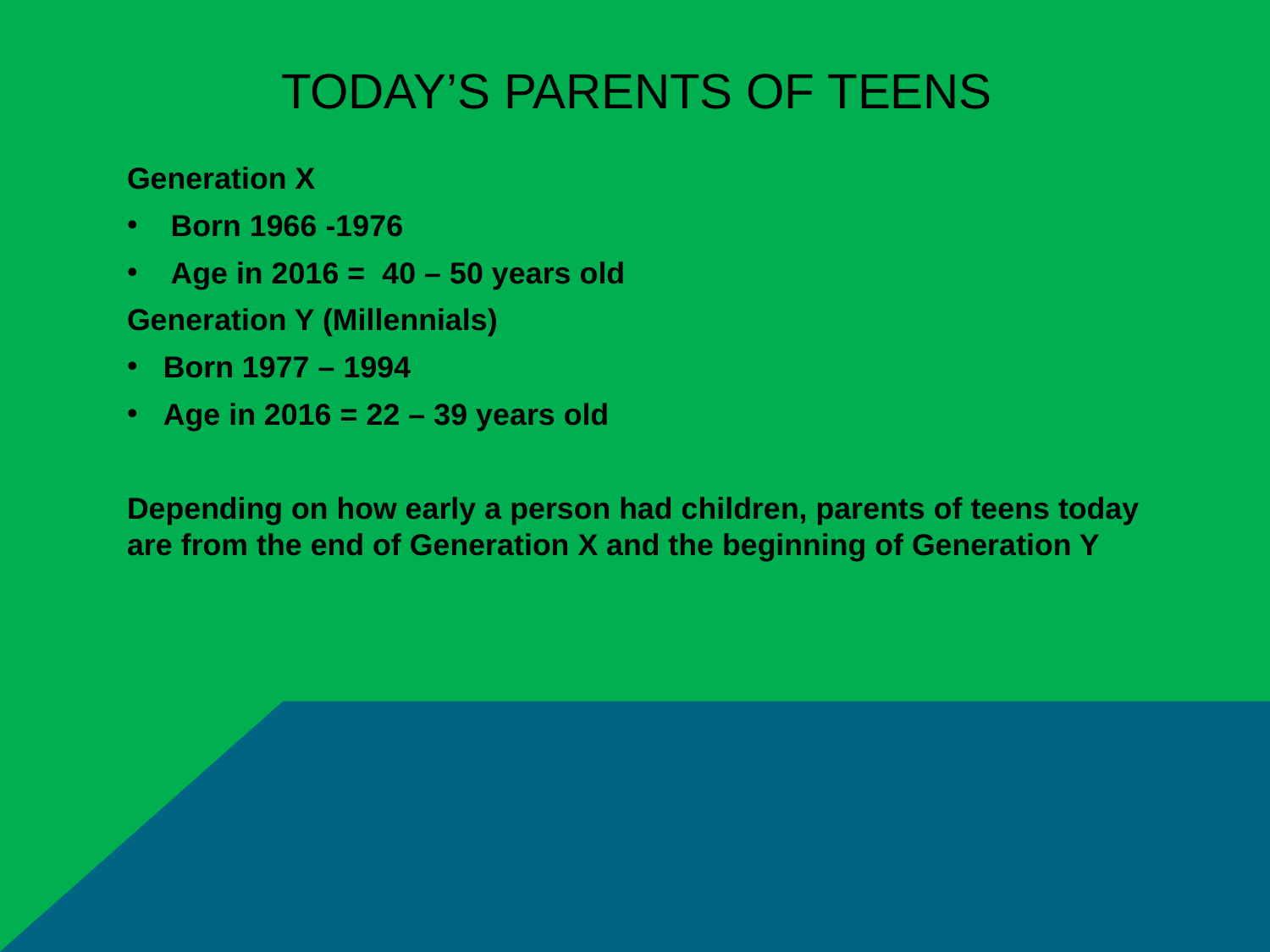

# Today’s Parents of teens
Generation X
Born 1966 -1976
Age in 2016 =  40 – 50 years old
Generation Y (Millennials)
Born 1977 – 1994
Age in 2016 = 22 – 39 years old

Depending on how early a person had children, parents of teens today are from the end of Generation X and the beginning of Generation Y